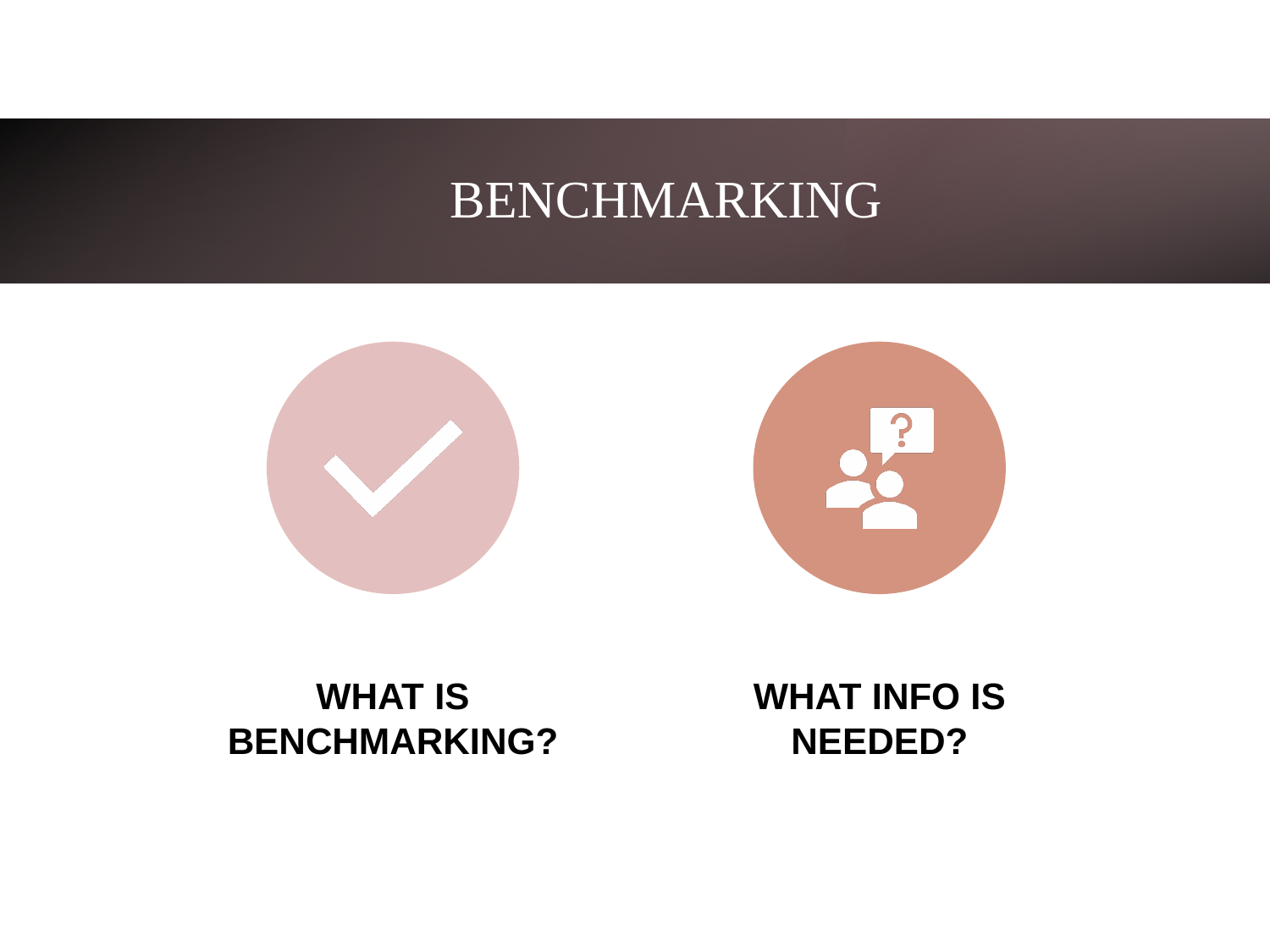

# Benchmarking
What is benchmarking?
What info is needed?